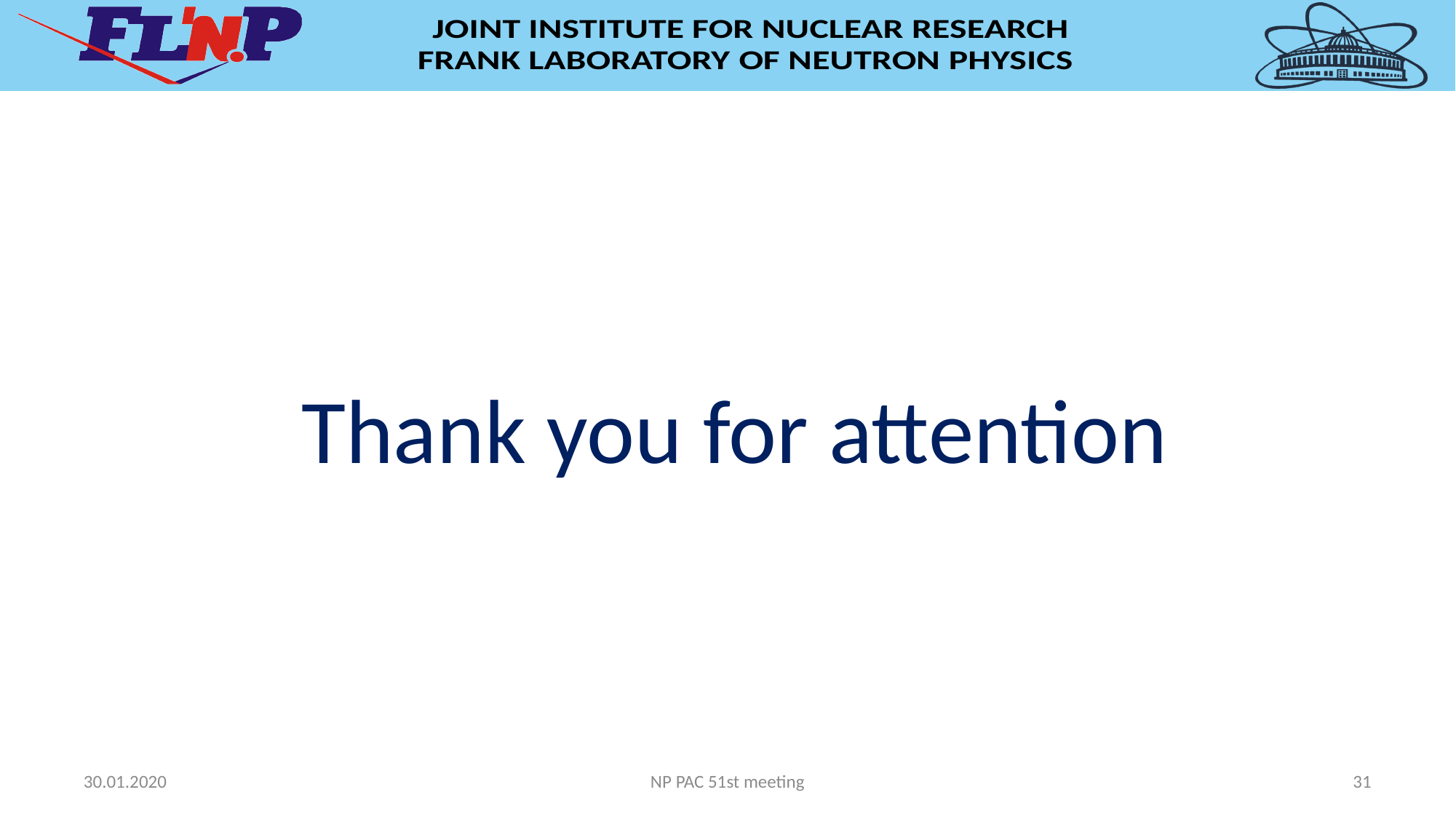

Thank you for attention
30.01.2020
NP PAC 51st meeting
31